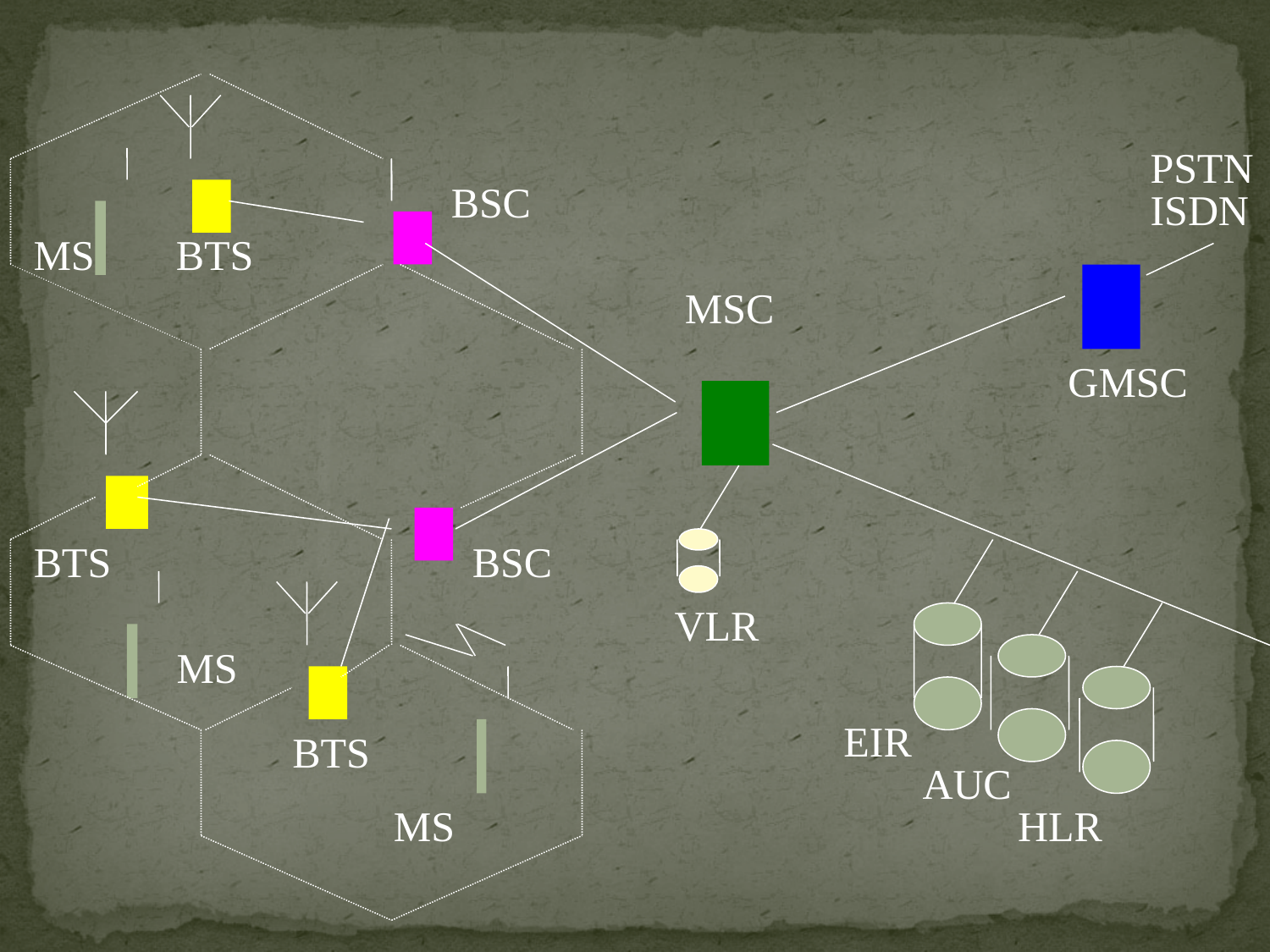

#

PSTN
ISDN

BSC

MS
BTS

MSC

GMSC

BTS
BSC

VLR

MS

EIR

BTS

AUC
MS
HLR